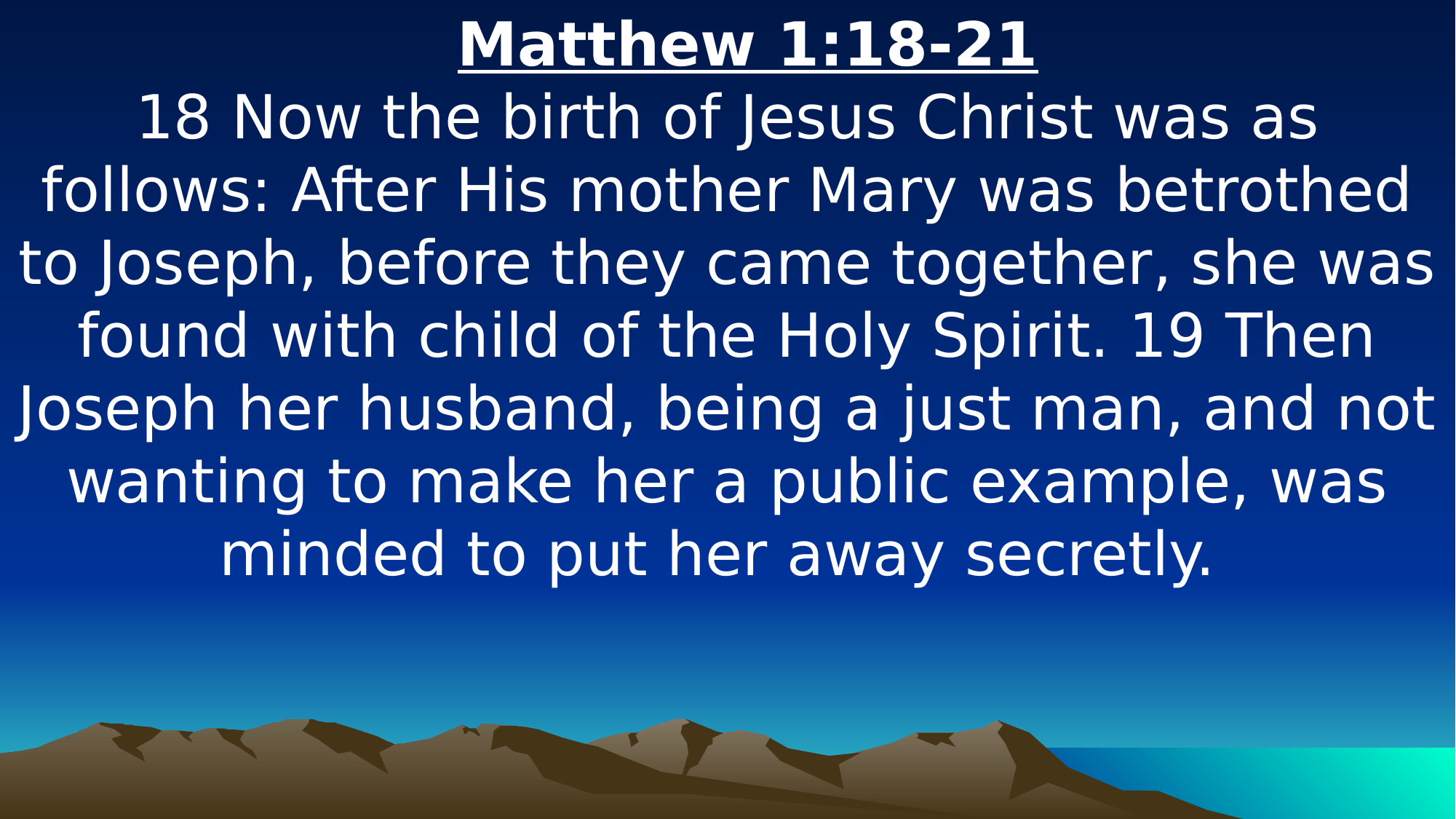

Matthew 1:18-21
18 Now the birth of Jesus Christ was as follows: After His mother Mary was betrothed to Joseph, before they came together, she was found with child of the Holy Spirit. 19 Then Joseph her husband, being a just man, and not wanting to make her a public example, was minded to put her away secretly.